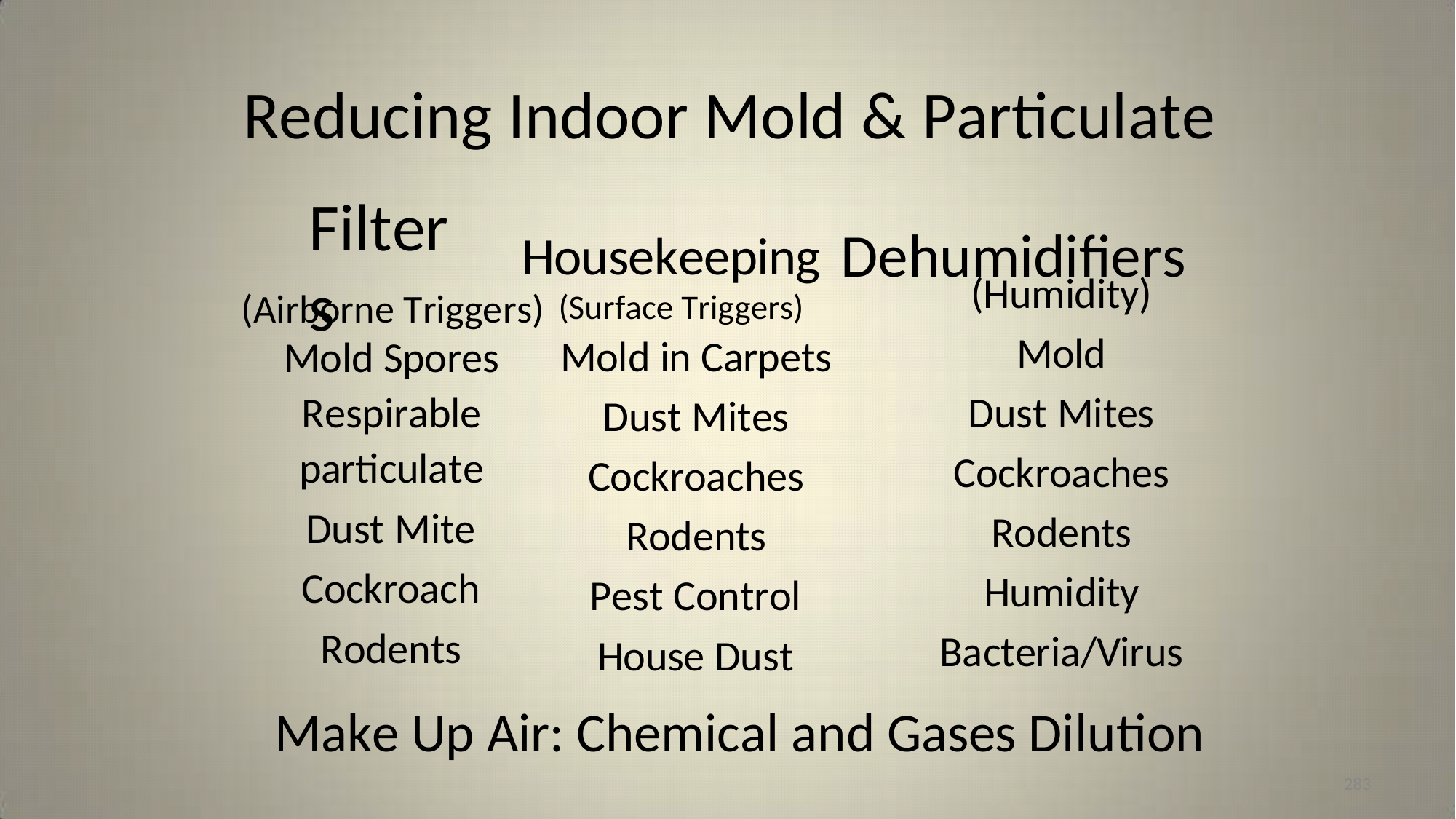

# Reducing Indoor Mold & Particulate
Filters
Housekeeping Dehumidifiers
(Humidity) Mold
Dust Mites Cockroaches Rodents Humidity Bacteria/Virus
(Airborne Triggers)	(Surface Triggers)
Mold in Carpets Dust Mites Cockroaches Rodents
Pest Control
House Dust
Mold Spores Respirable particulate
Dust Mite
Cockroach
Rodents
Make Up Air: Chemical and Gases Dilution
283